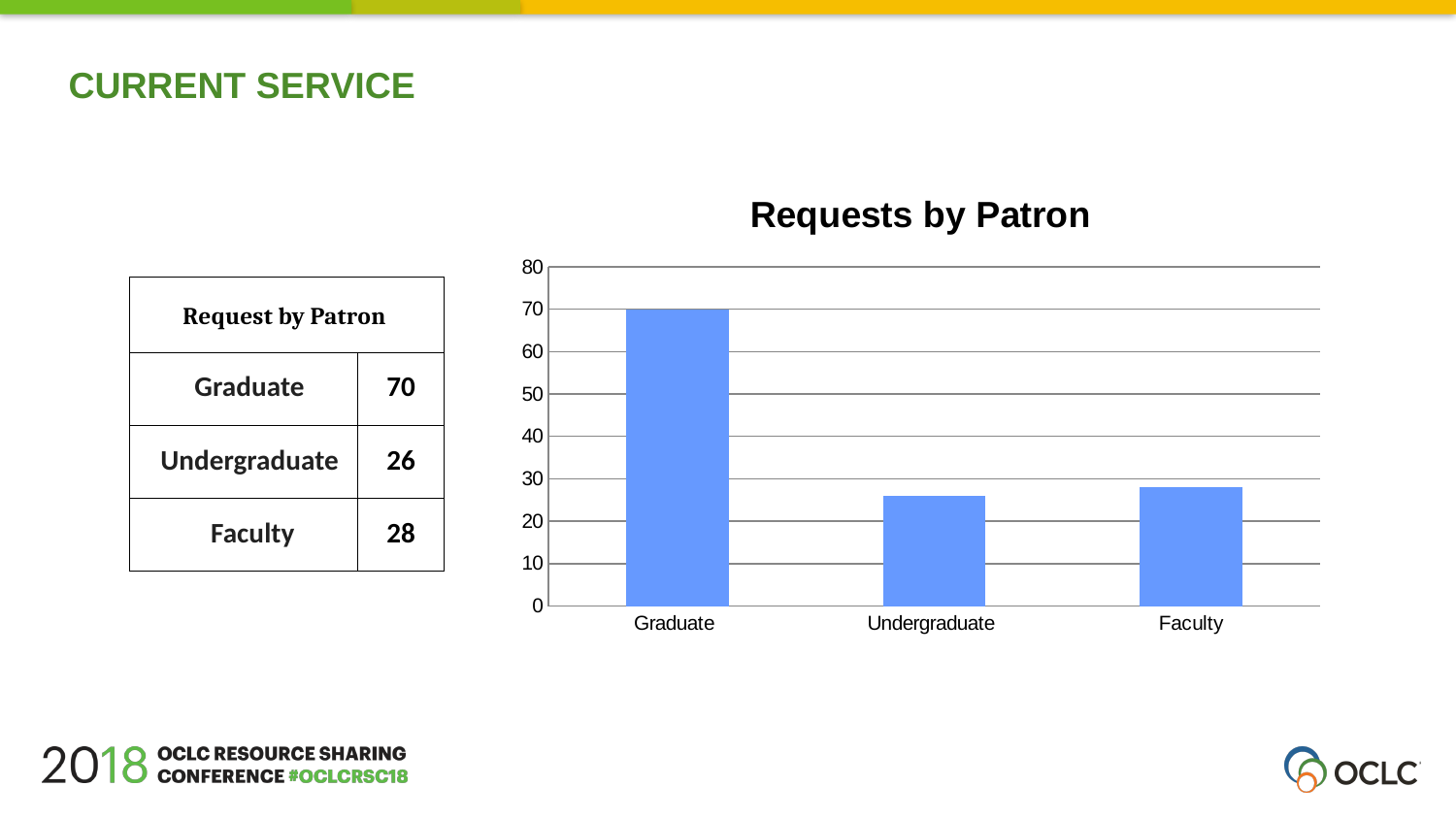

CURRENT SERVICE

### Chart: Requests by Patron

| Category |  |
|---|---|
| Graduate  | 70.0 |
| Undergraduate  | 26.0 |
| Faculty | 28.0 |

| Request by Patron |  |
| --- | --- |
| Graduate | 70 |
| Undergraduate | 26 |
| Faculty | 28 |